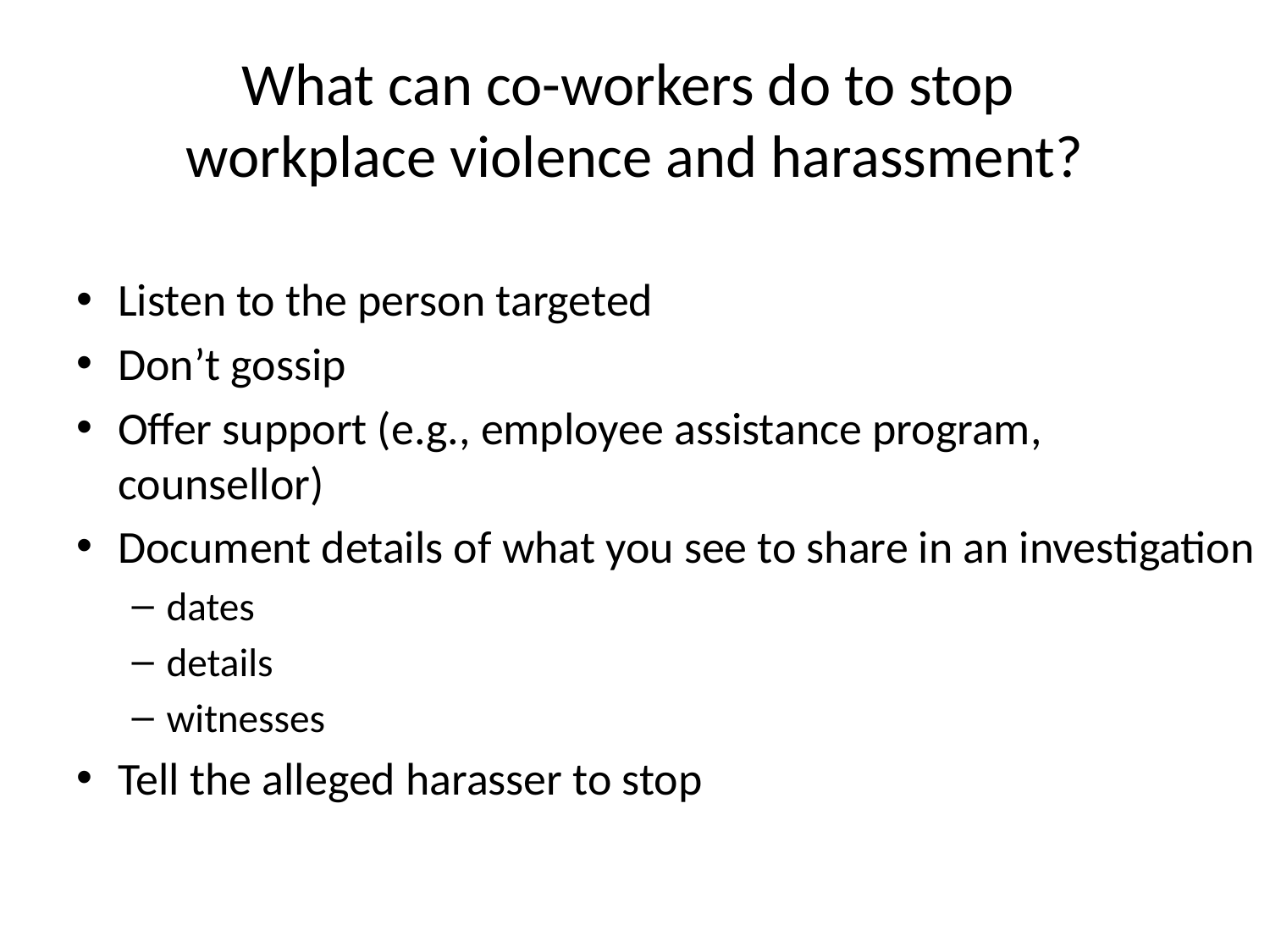

# What can co-workers do to stop workplace violence and harassment?
Listen to the person targeted
Don’t gossip
Offer support (e.g., employee assistance program, counsellor)
Document details of what you see to share in an investigation
dates
details
witnesses
Tell the alleged harasser to stop